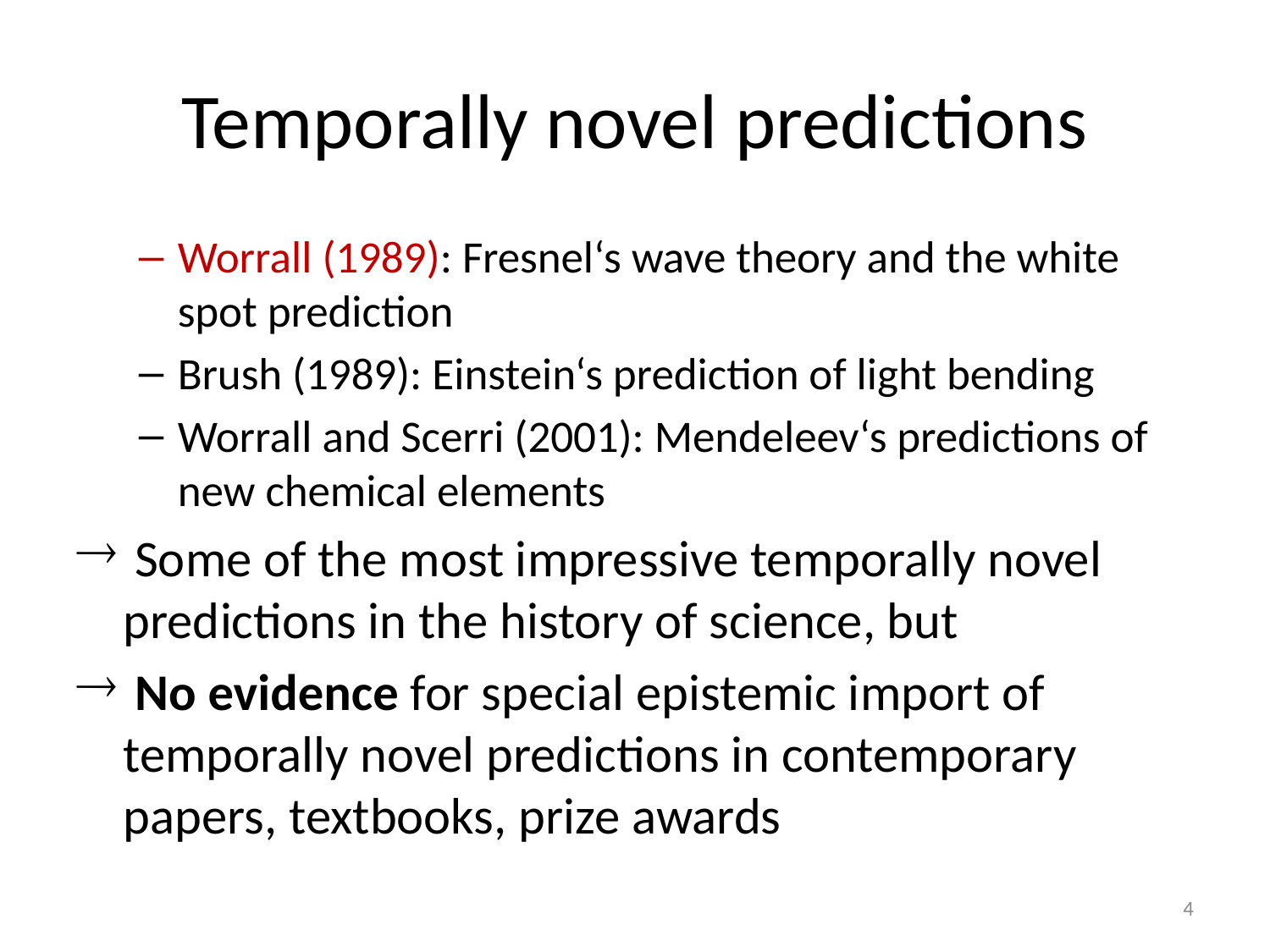

# Temporally novel predictions
Worrall (1989): Fresnel‘s wave theory and the white spot prediction
Brush (1989): Einstein‘s prediction of light bending
Worrall and Scerri (2001): Mendeleev‘s predictions of new chemical elements
 Some of the most impressive temporally novel predictions in the history of science, but
 No evidence for special epistemic import of temporally novel predictions in contemporary papers, textbooks, prize awards
4